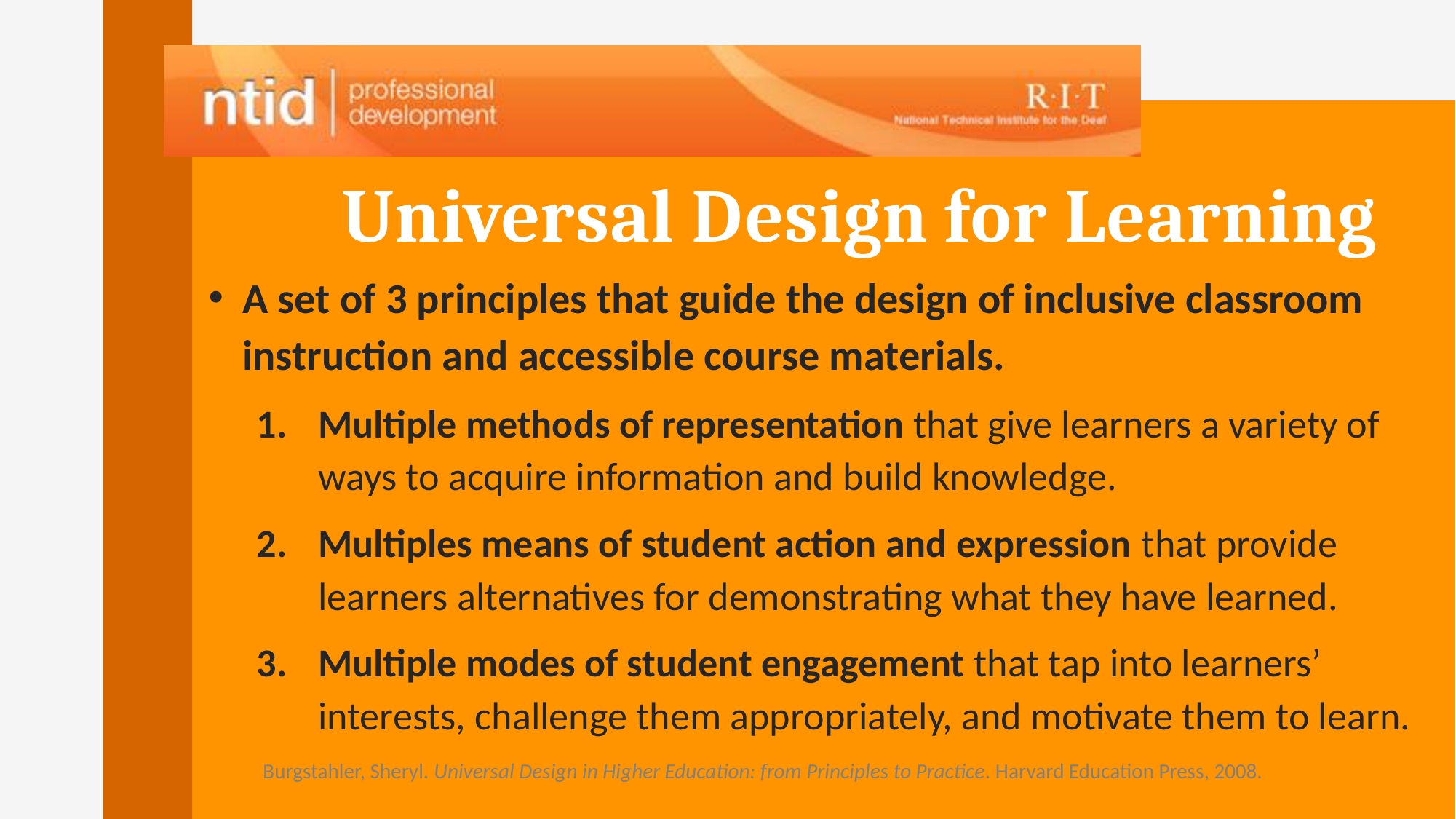

# Universal Design for Learning
A set of 3 principles that guide the design of inclusive classroom instruction and accessible course materials.
Multiple methods of representation that give learners a variety of ways to acquire information and build knowledge.
Multiples means of student action and expression that provide learners alternatives for demonstrating what they have learned.
Multiple modes of student engagement that tap into learners’ interests, challenge them appropriately, and motivate them to learn.

Burgstahler, Sheryl. Universal Design in Higher Education: from Principles to Practice. Harvard Education Press, 2008.